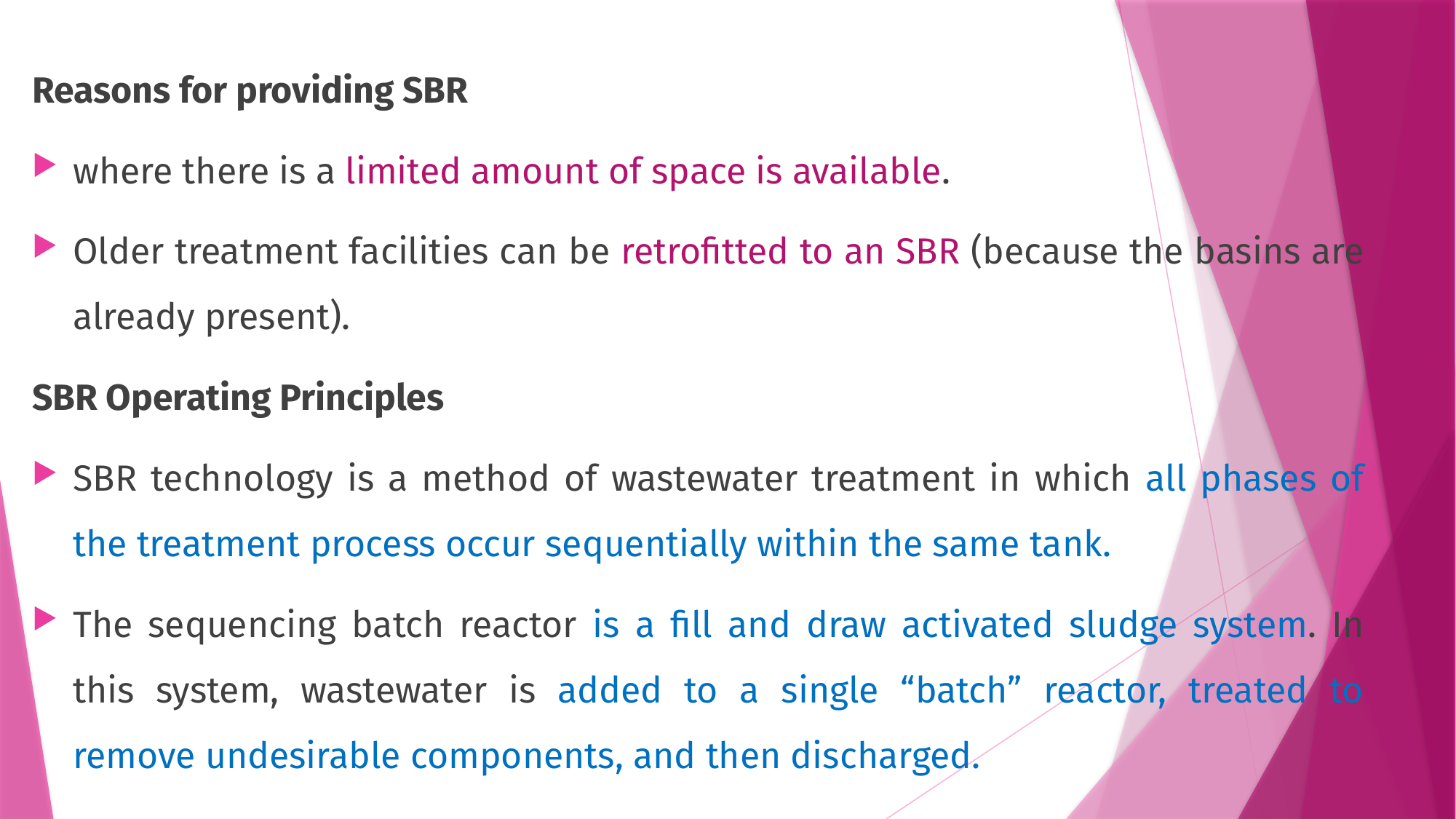

Reasons for providing SBR
where there is a limited amount of space is available.
Older treatment facilities can be retrofitted to an SBR (because the basins are already present).
SBR Operating Principles
SBR technology is a method of wastewater treatment in which all phases of the treatment process occur sequentially within the same tank.
The sequencing batch reactor is a fill and draw activated sludge system. In this system, wastewater is added to a single “batch” reactor, treated to remove undesirable components, and then discharged.
#